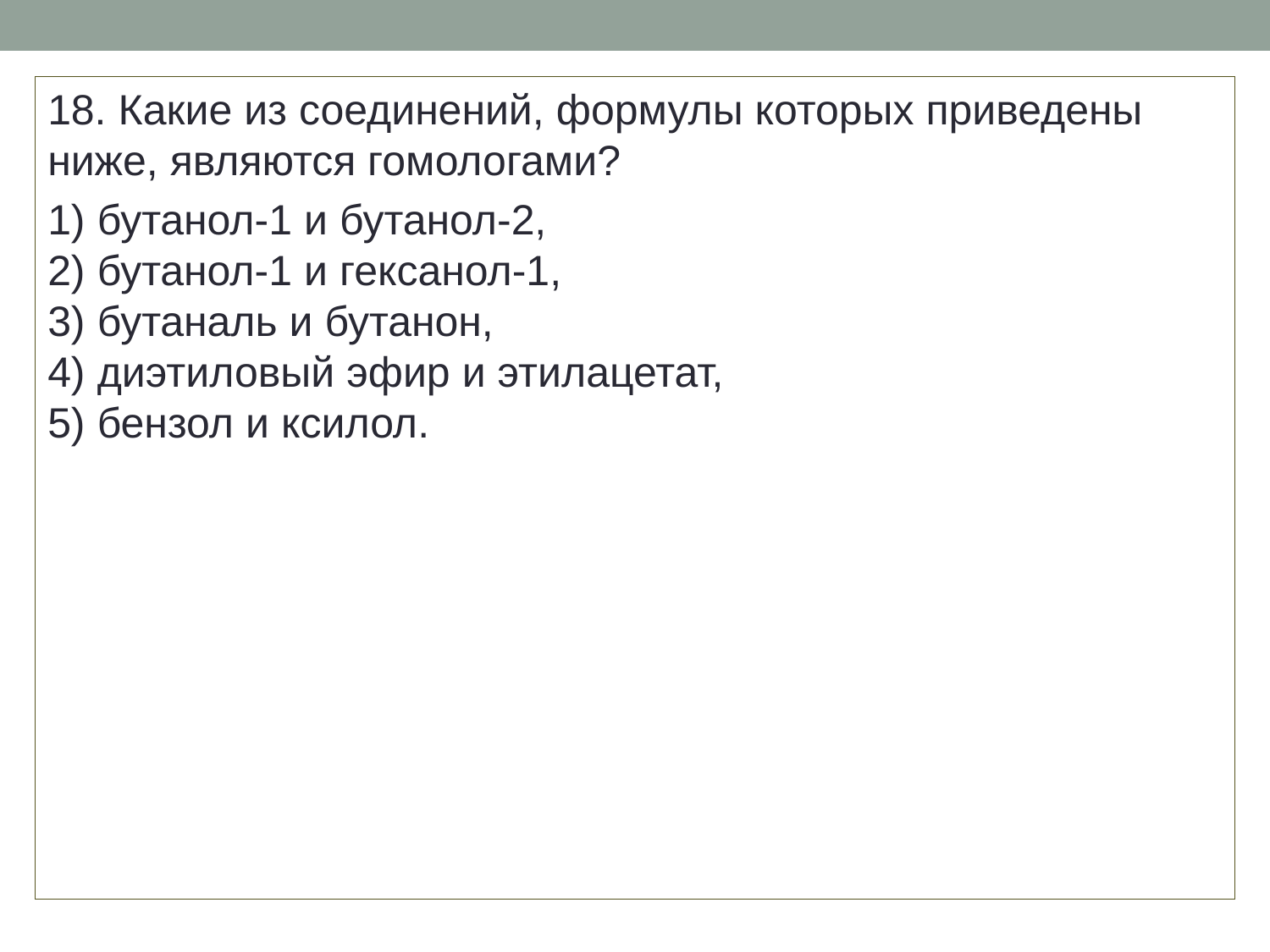

18. Какие из соединений, формулы которых приведены ниже, являются гомологами?
1) бутанол-1 и бутанол-2,
2) бутанол-1 и гексанол-1,
3) бутаналь и бутанон,
4) диэтиловый эфир и этилацетат,
5) бензол и ксилол.